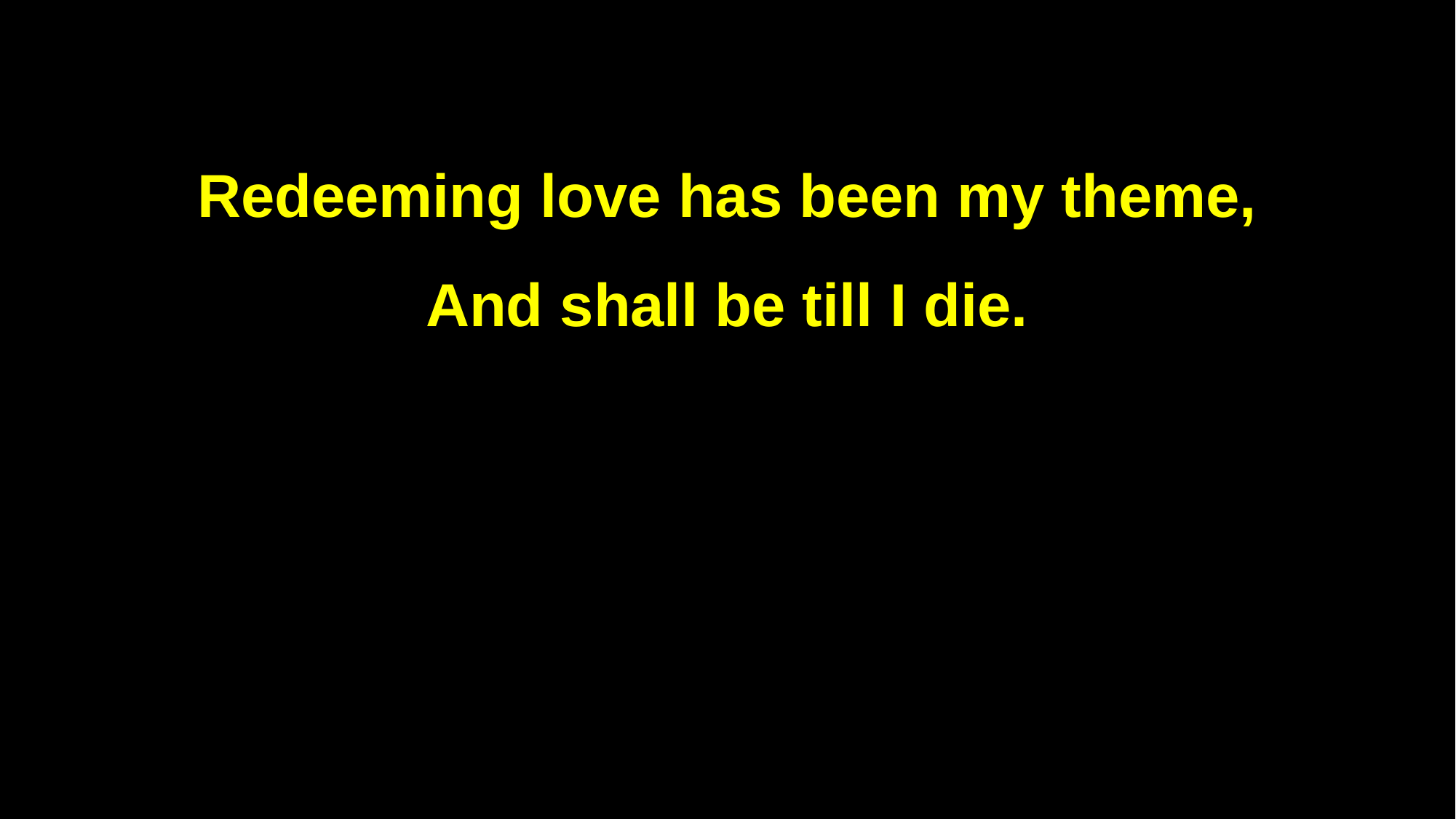

Redeeming love has been my theme,
And shall be till I die.